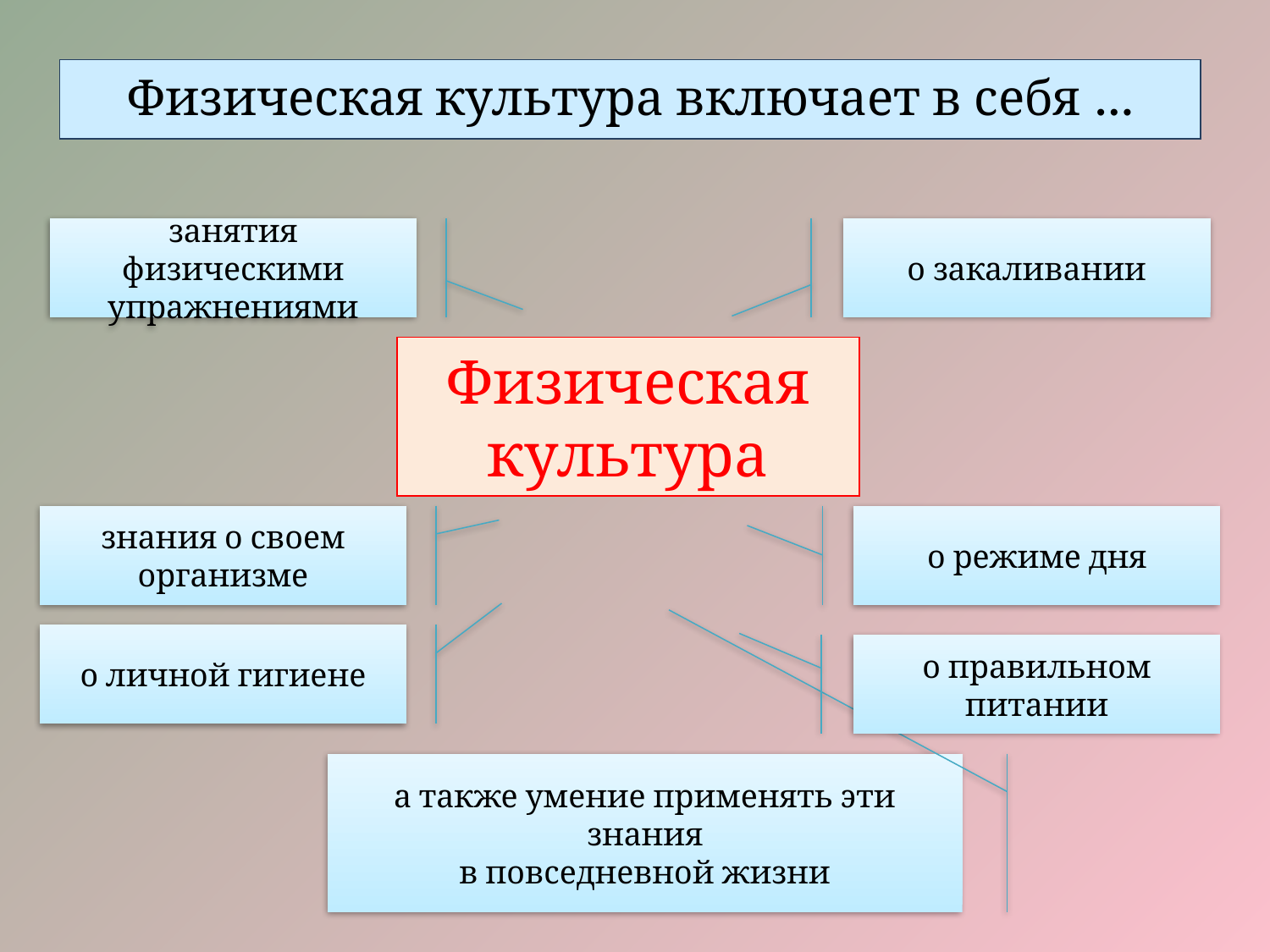

Физическая культура включает в себя …

занятия физическими
упражнениями

о закаливании

# Физическая культура

знания о своем организме

о режиме дня

о личной гигиене

о правильном питании

а также умение применять эти знания
в повседневной жизни